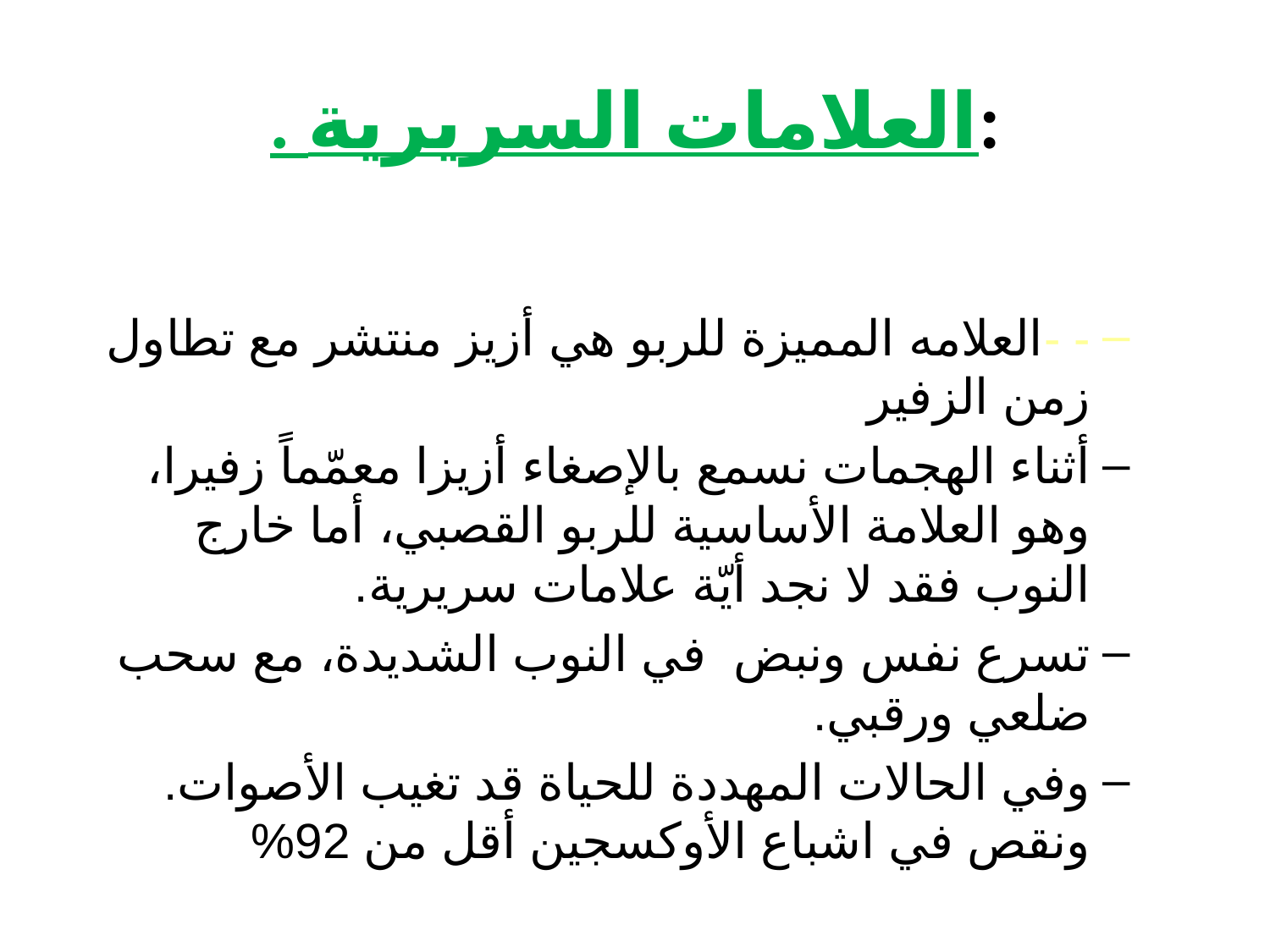

# . العلامات السريرية:

- -العلامه المميزة للربو هي أزيز منتشر مع تطاول زمن الزفير
أثناء الهجمات نسمع بالإصغاء أزيزا معمّماً زفيرا، وهو العلامة الأساسية للربو القصبي، أما خارج النوب فقد لا نجد أيّة علامات سريرية.
تسرع نفس ونبض  في النوب الشديدة، مع سحب ضلعي ورقبي.
وفي الحالات المهددة للحياة قد تغيب الأصوات. ونقص في اشباع الأوكسجين أقل من 92%